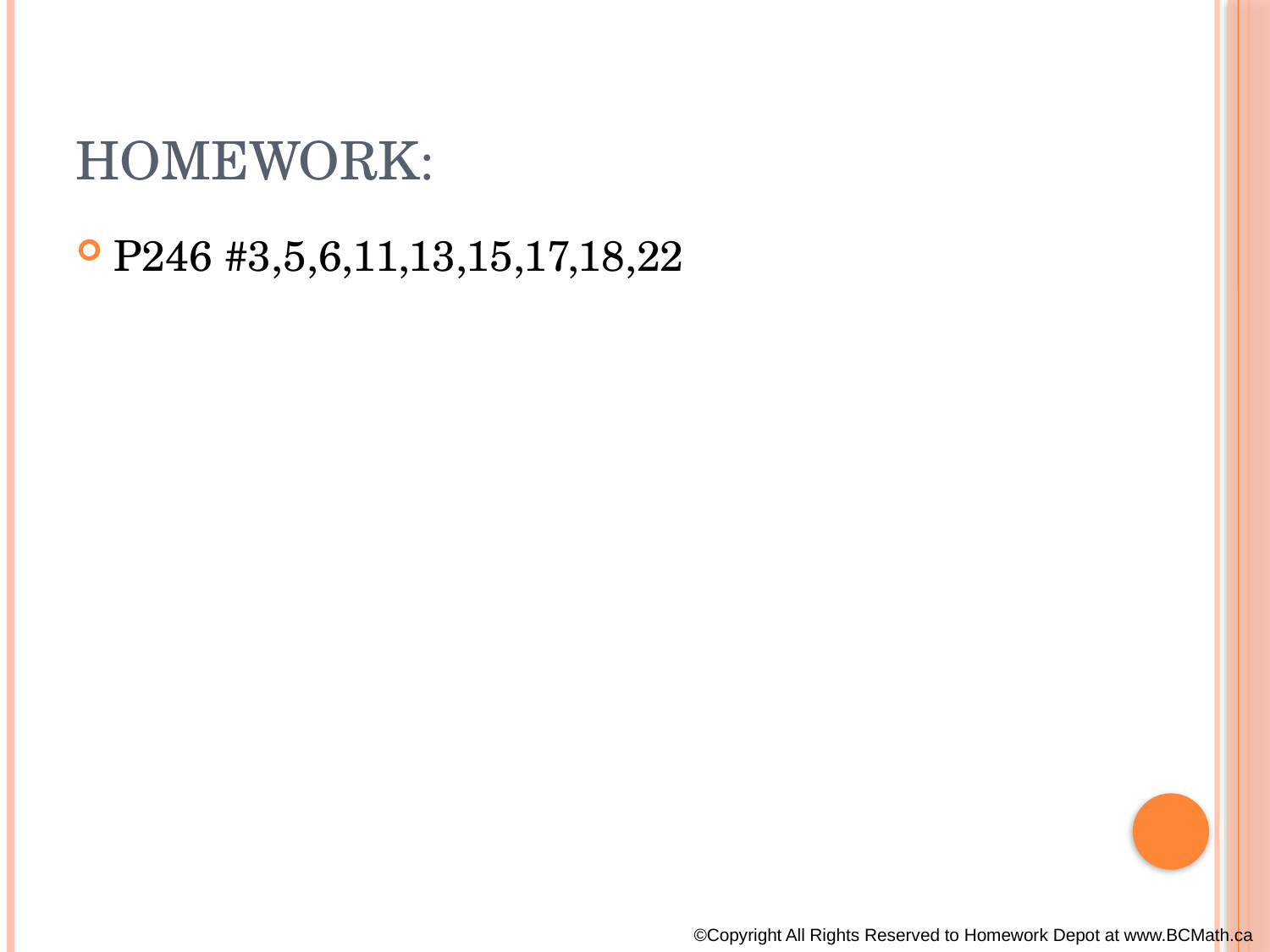

# Homework:
P246 #3,5,6,11,13,15,17,18,22
©Copyright All Rights Reserved to Homework Depot at www.BCMath.ca